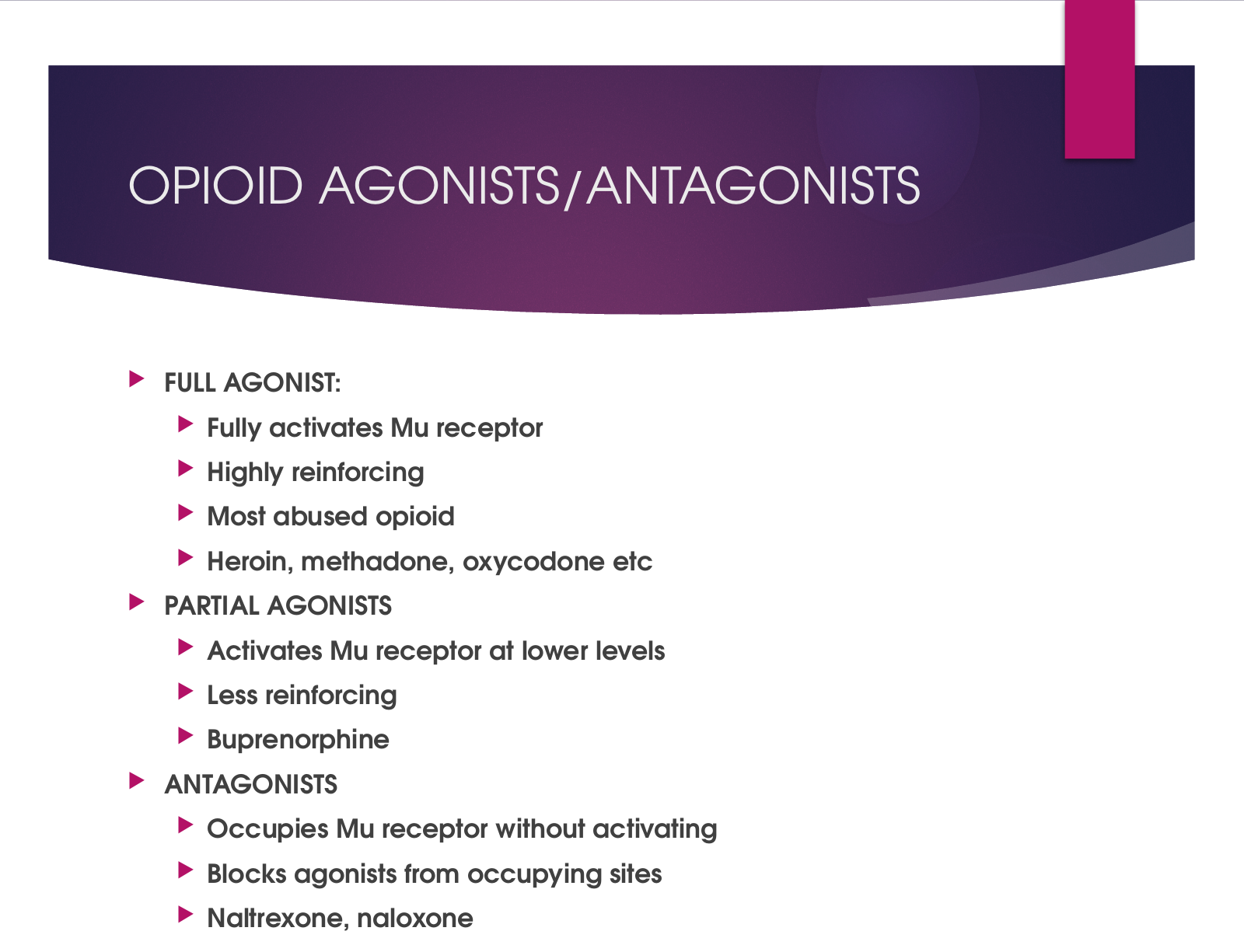

# OPIOID AGONISTS/ANTAGONISTS
FULL AGONIST:
Fully activates Mu receptor
Highly reinforcing
Most abused opioid
Heroin, methadone, oxycodone etc
PARTIAL AGONISTS
Activates Mu receptor at lower levels
Less reinforcing
Buprenorphine
ANTAGONISTS
Occupies Mu receptor without activating
Blocks agonists from occupying sites
Naltrexone, naloxone